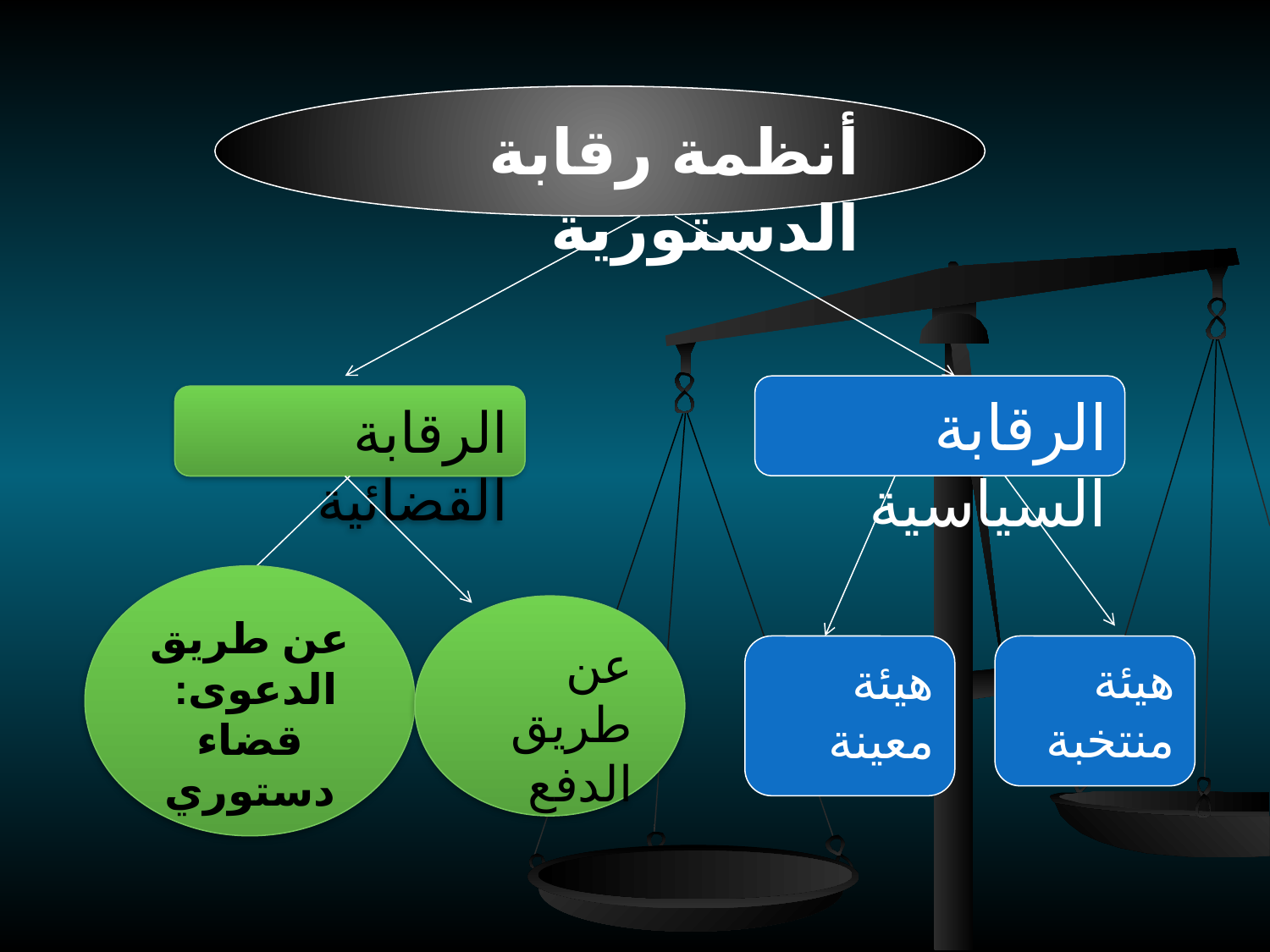

أنظمة رقابة الدستورية
الرقابة السياسية
الرقابة القضائية
عن طريق الدعوى:
قضاء دستوري
عن طريق الدفع
هيئة
معينة
هيئة
منتخبة